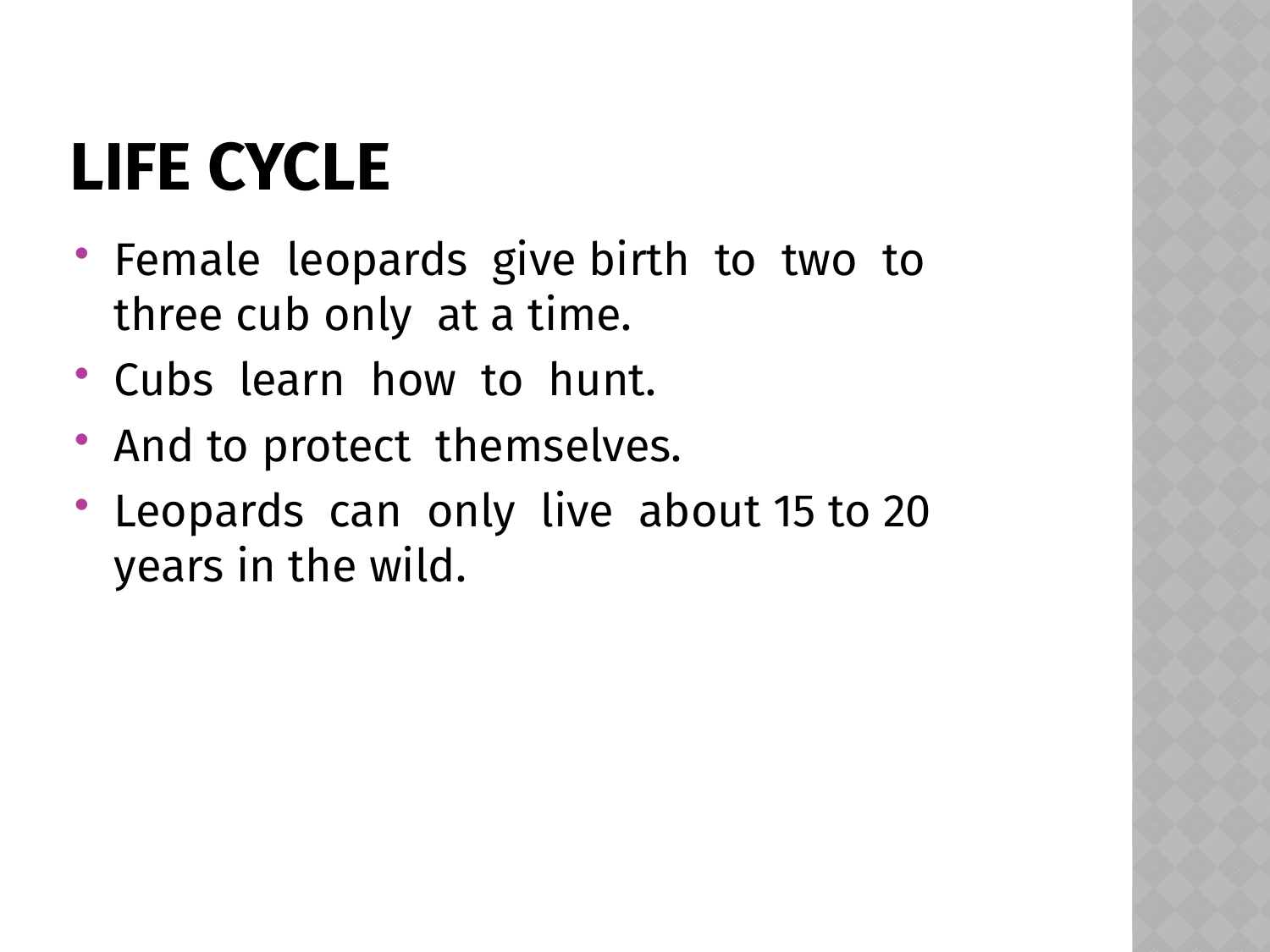

# Life Cycle
Female  leopards  give birth  to  two  to  three cub only  at a time.
Cubs  learn  how  to  hunt.
And to protect  themselves.
Leopards  can  only  live  about 15 to 20   years in the wild.